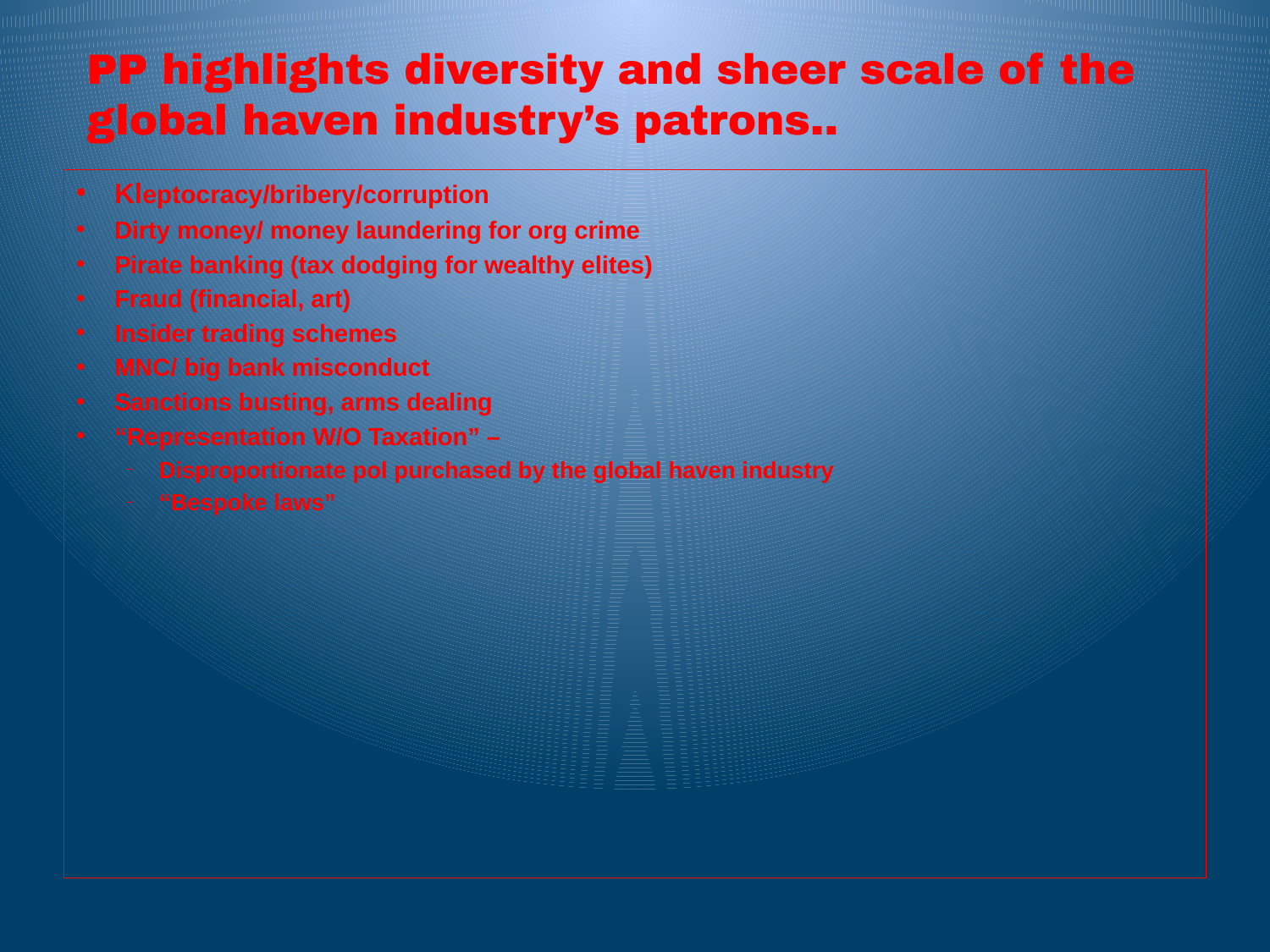

# PP highlights diversity and sheer scale of the global haven industry’s patrons..
Kleptocracy/bribery/corruption
Dirty money/ money laundering for org crime
Pirate banking (tax dodging for wealthy elites)
Fraud (financial, art)
Insider trading schemes
MNC/ big bank misconduct
Sanctions busting, arms dealing
“Representation W/O Taxation” –
Disproportionate pol purchased by the global haven industry
“Bespoke laws”